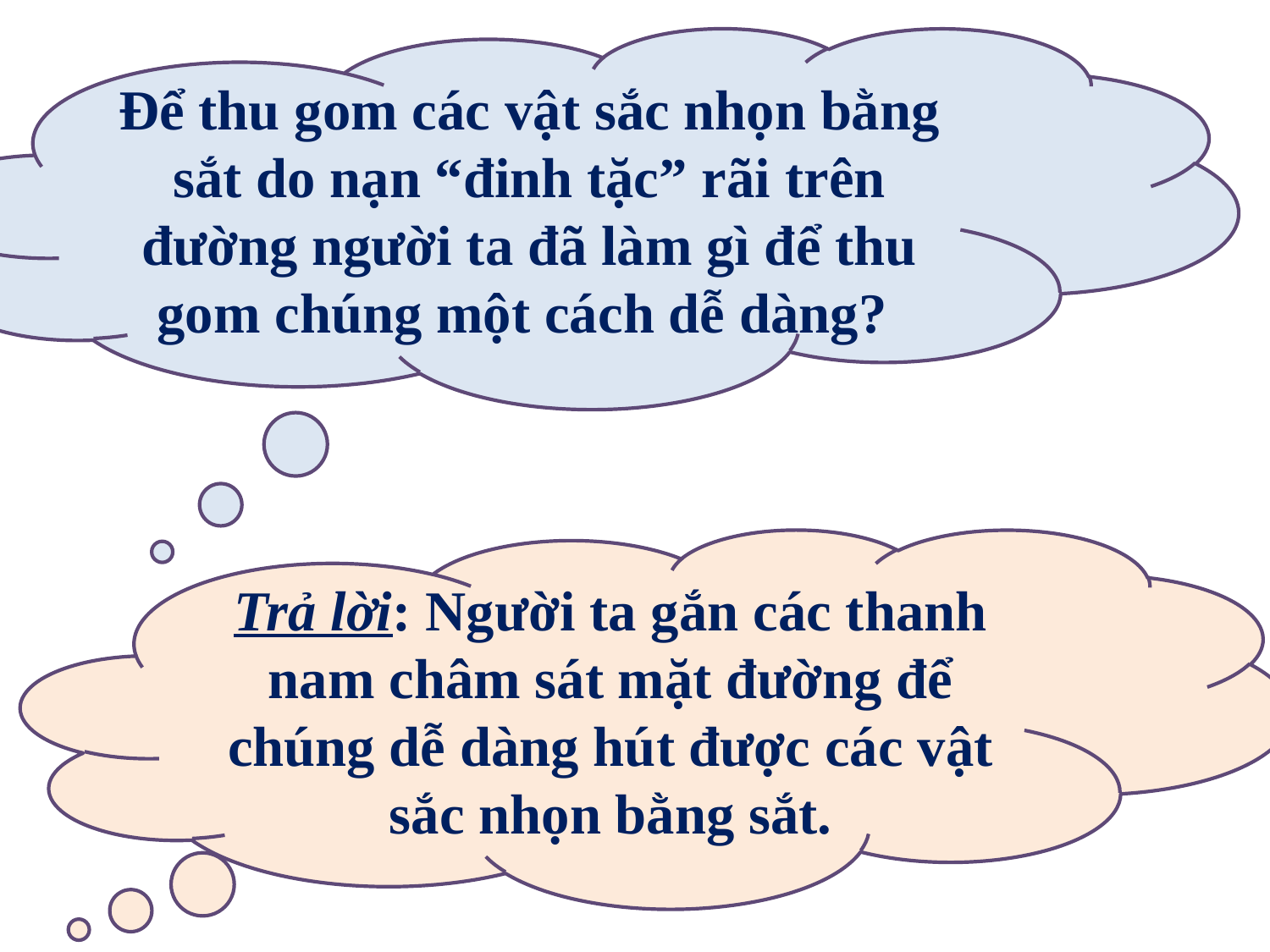

Để thu gom các vật sắc nhọn bằng sắt do nạn “đinh tặc” rãi trên đường người ta đã làm gì để thu gom chúng một cách dễ dàng?
Trả lời: Người ta gắn các thanh nam châm sát mặt đường để chúng dễ dàng hút được các vật sắc nhọn bằng sắt.